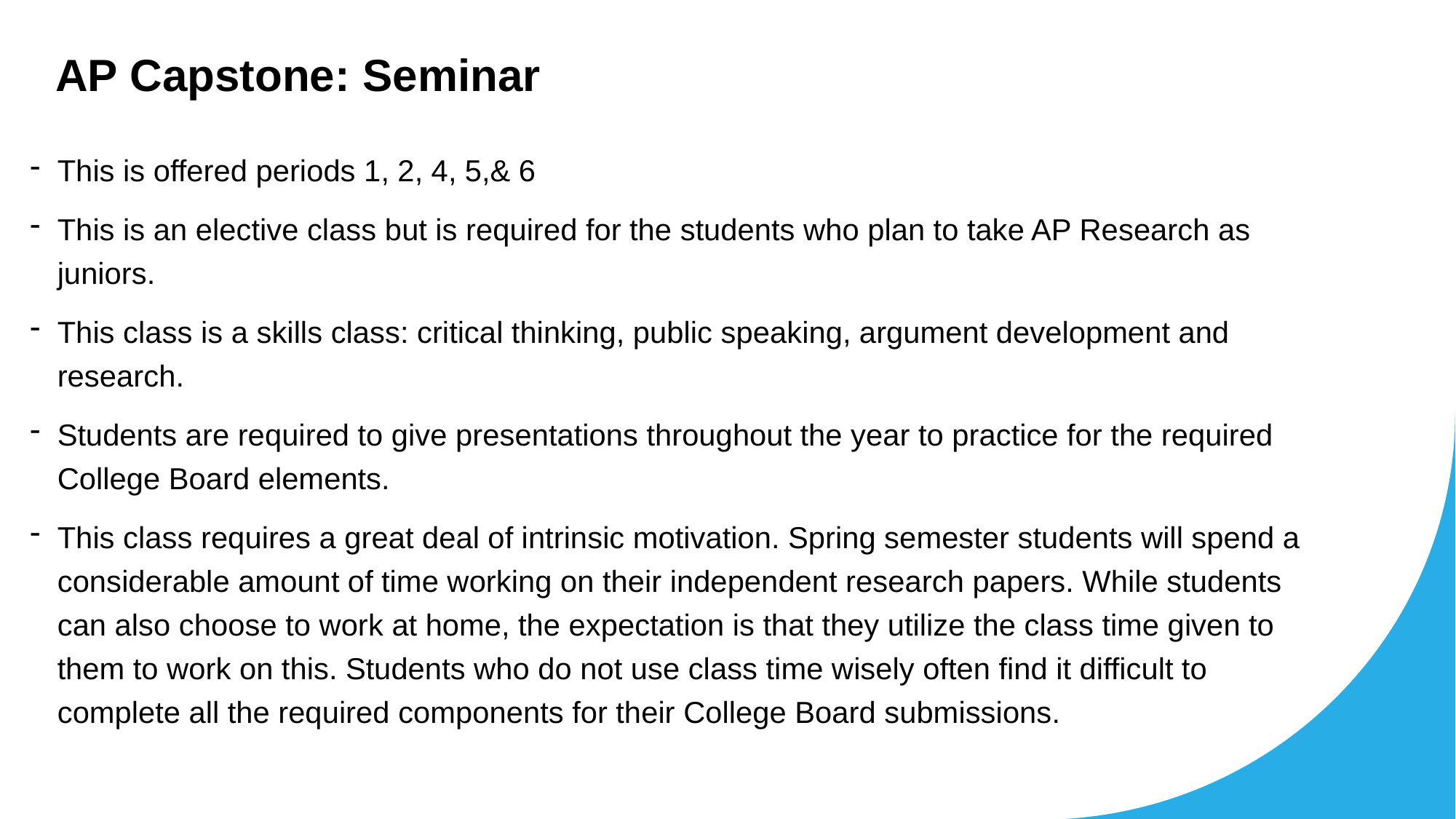

# AP Capstone: Seminar
This is offered periods 1, 2, 4, 5,& 6
This is an elective class but is required for the students who plan to take AP Research as juniors.
This class is a skills class: critical thinking, public speaking, argument development and research.
Students are required to give presentations throughout the year to practice for the required College Board elements.
This class requires a great deal of intrinsic motivation. Spring semester students will spend a considerable amount of time working on their independent research papers. While students can also choose to work at home, the expectation is that they utilize the class time given to them to work on this. Students who do not use class time wisely often find it difficult to complete all the required components for their College Board submissions.